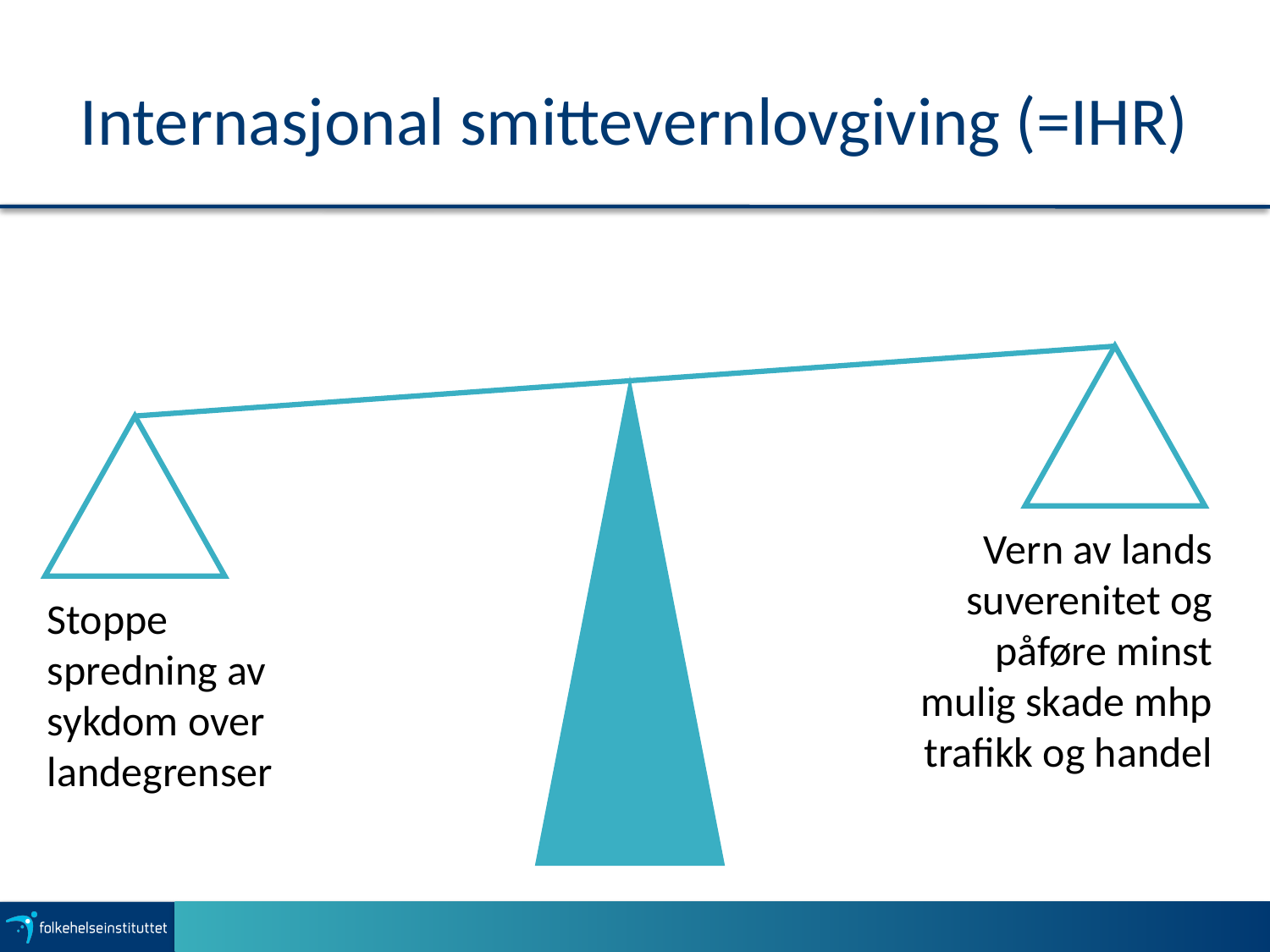

# Internasjonal smittevernlovgiving (=IHR)

Vern av lands suverenitet og påføre minst mulig skade mhp trafikk og handel
Stoppe spredning av sykdom over landegrenser